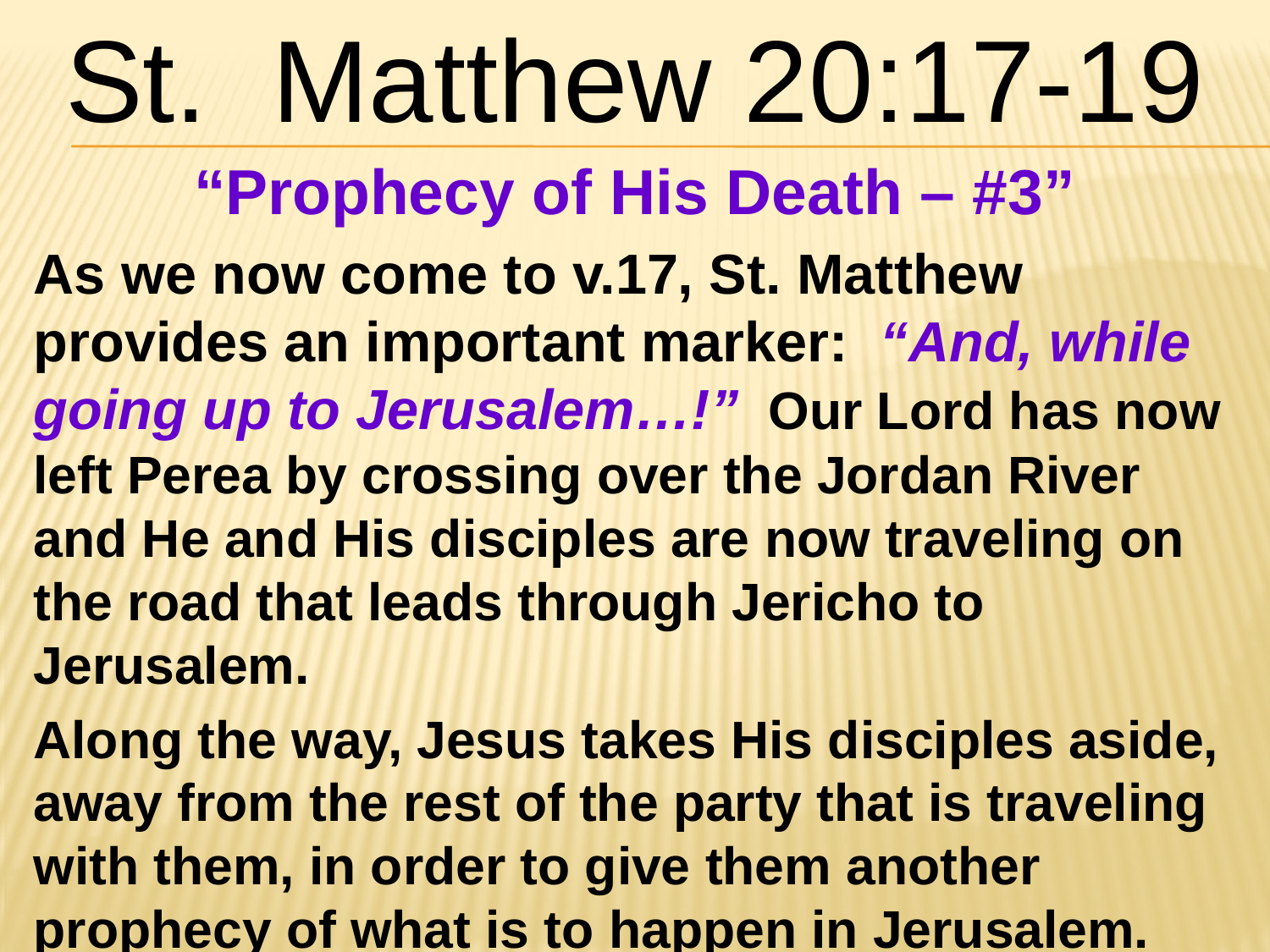

St.  Matthew 20:17-19
“Prophecy of His Death – #3”
As we now come to v.17, St. Matthew provides an important marker:  “And, while going up to Jerusalem…!”  Our Lord has now left Perea by crossing over the Jordan River and He and His disciples are now traveling on the road that leads through Jericho to Jerusalem.
Along the way, Jesus takes His disciples aside, away from the rest of the party that is traveling with them, in order to give them another prophecy of what is to happen in Jerusalem.